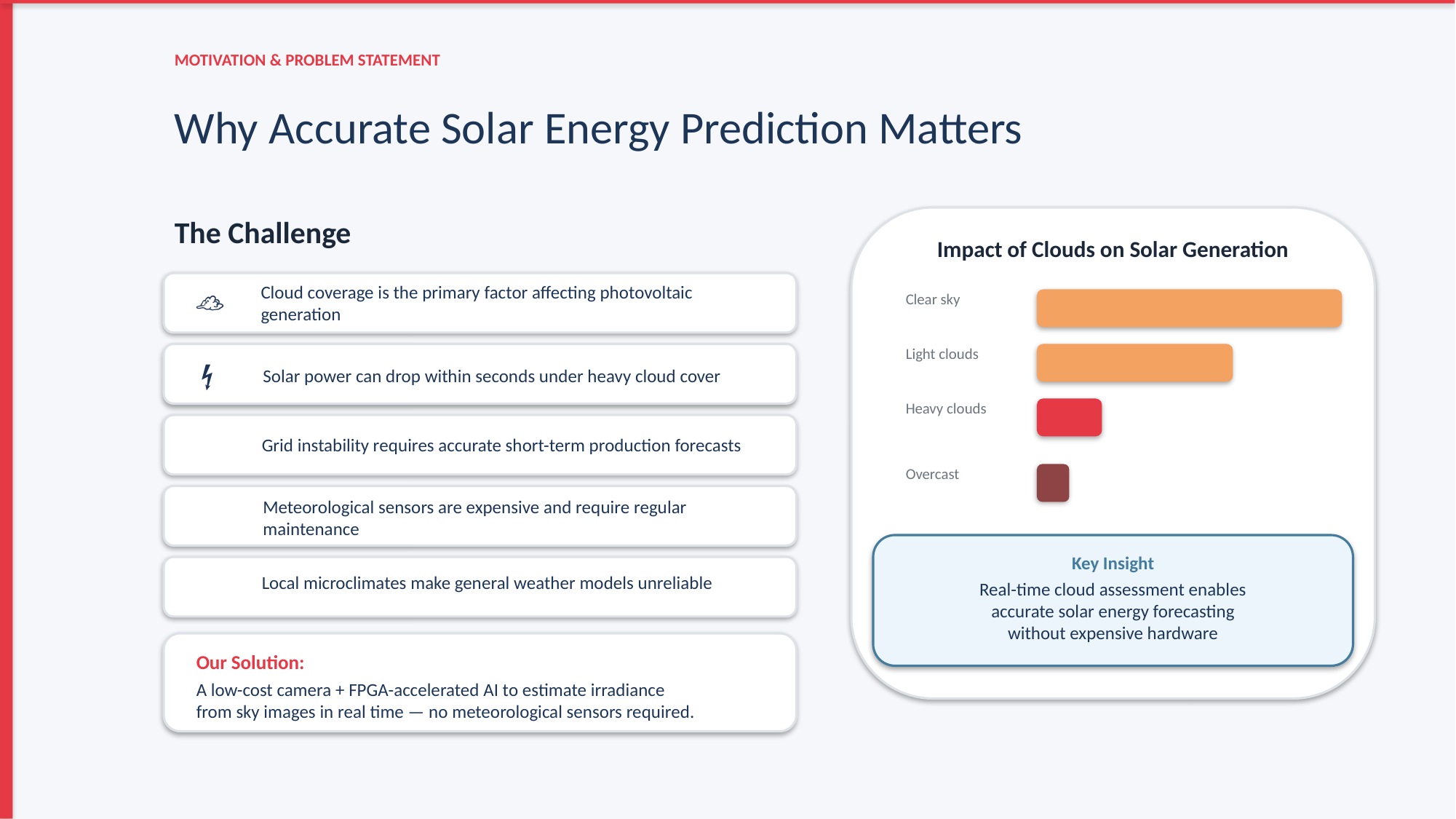

MOTIVATION & PROBLEM STATEMENT
Why Accurate Solar Energy Prediction Matters
The Challenge

Impact of Clouds on Solar Generation

Cloud coverage is the primary factor affecting photovoltaic generation
☁️
Clear sky

Light clouds

⚡
Solar power can drop within seconds under heavy cloud cover
Heavy clouds

Grid instability requires accurate short-term production forecasts
Overcast

Meteorological sensors are expensive and require regular maintenance

Key Insight
Real-time cloud assessment enables
accurate solar energy forecasting
without expensive hardware

Local microclimates make general weather models unreliable

Our Solution:
A low-cost camera + FPGA-accelerated AI to estimate irradiance
from sky images in real time — no meteorological sensors required.
3